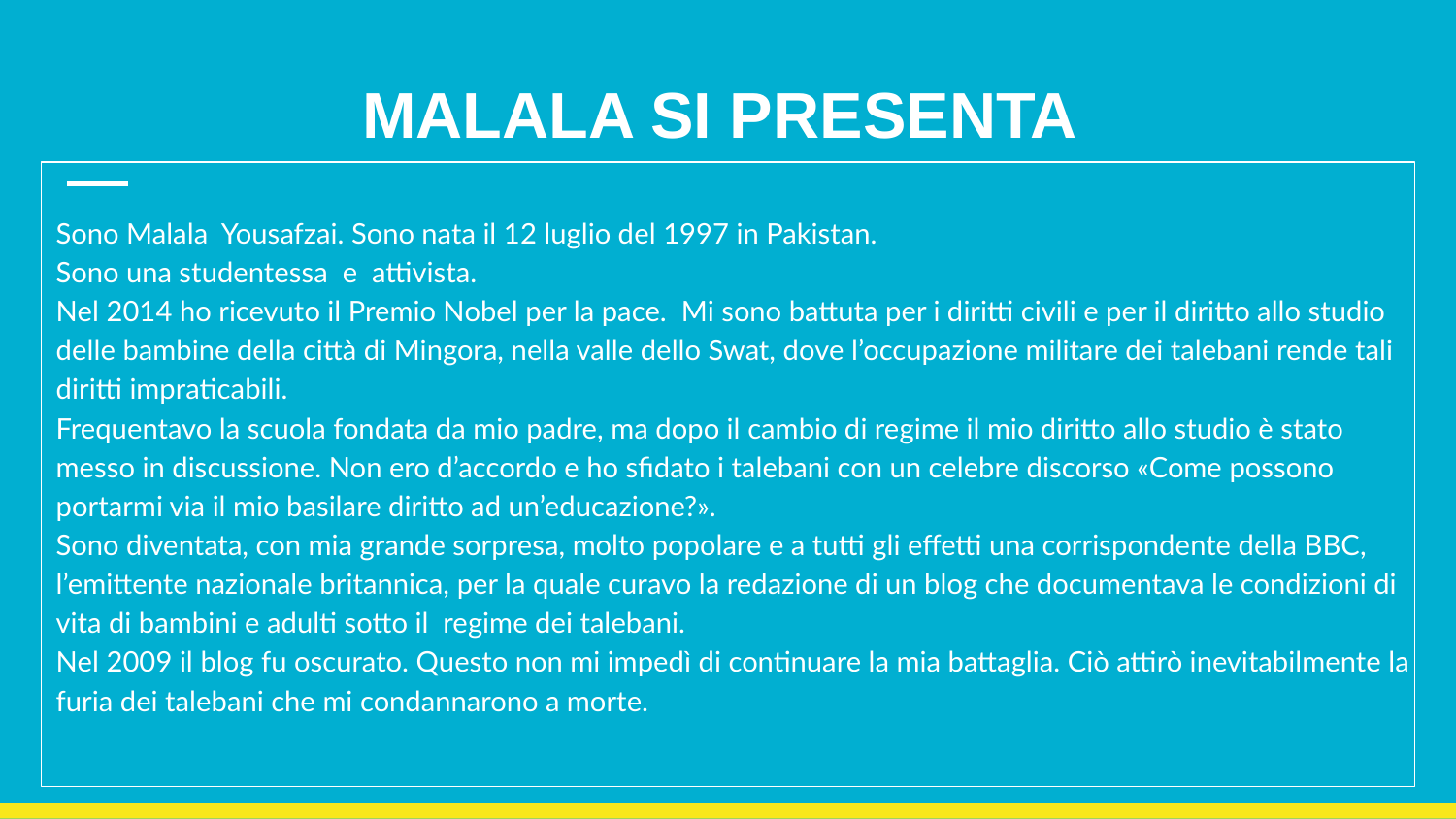

# MALALA SI PRESENTA

Sono Malala  Yousafzai. Sono nata il 12 luglio del 1997 in Pakistan.
Sono una studentessa  e  attivista.
Nel 2014 ho ricevuto il Premio Nobel per la pace.  Mi sono battuta per i diritti civili e per il diritto allo studio delle bambine della città di Mingora, nella valle dello Swat, dove l’occupazione militare dei talebani rende tali diritti impraticabili.
Frequentavo la scuola fondata da mio padre, ma dopo il cambio di regime il mio diritto allo studio è stato messo in discussione. Non ero d’accordo e ho sfidato i talebani con un celebre discorso «Come possono portarmi via il mio basilare diritto ad un’educazione?».
Sono diventata, con mia grande sorpresa, molto popolare e a tutti gli effetti una corrispondente della BBC, l’emittente nazionale britannica, per la quale curavo la redazione di un blog che documentava le condizioni di vita di bambini e adulti sotto il  regime dei talebani.
Nel 2009 il blog fu oscurato. Questo non mi impedì di continuare la mia battaglia. Ciò attirò inevitabilmente la furia dei talebani che mi condannarono a morte.